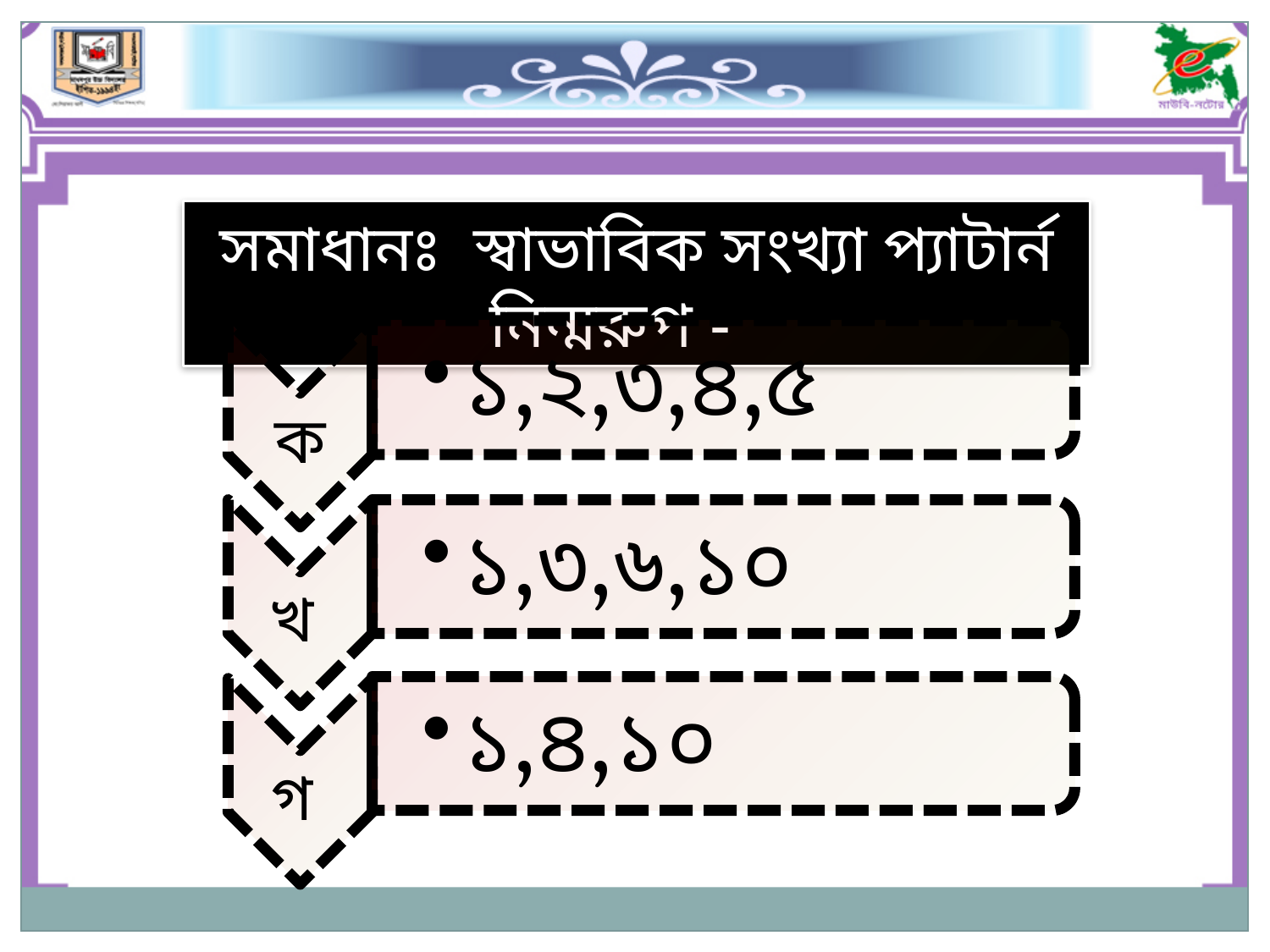

সমাধানঃ  স্বাভাবিক সংখ্যা প্যাটার্ন নিন্মরুপ -
ক
১,২,৩,৪,৫
খ
১,৩,৬,১০
গ
১,৪,১০